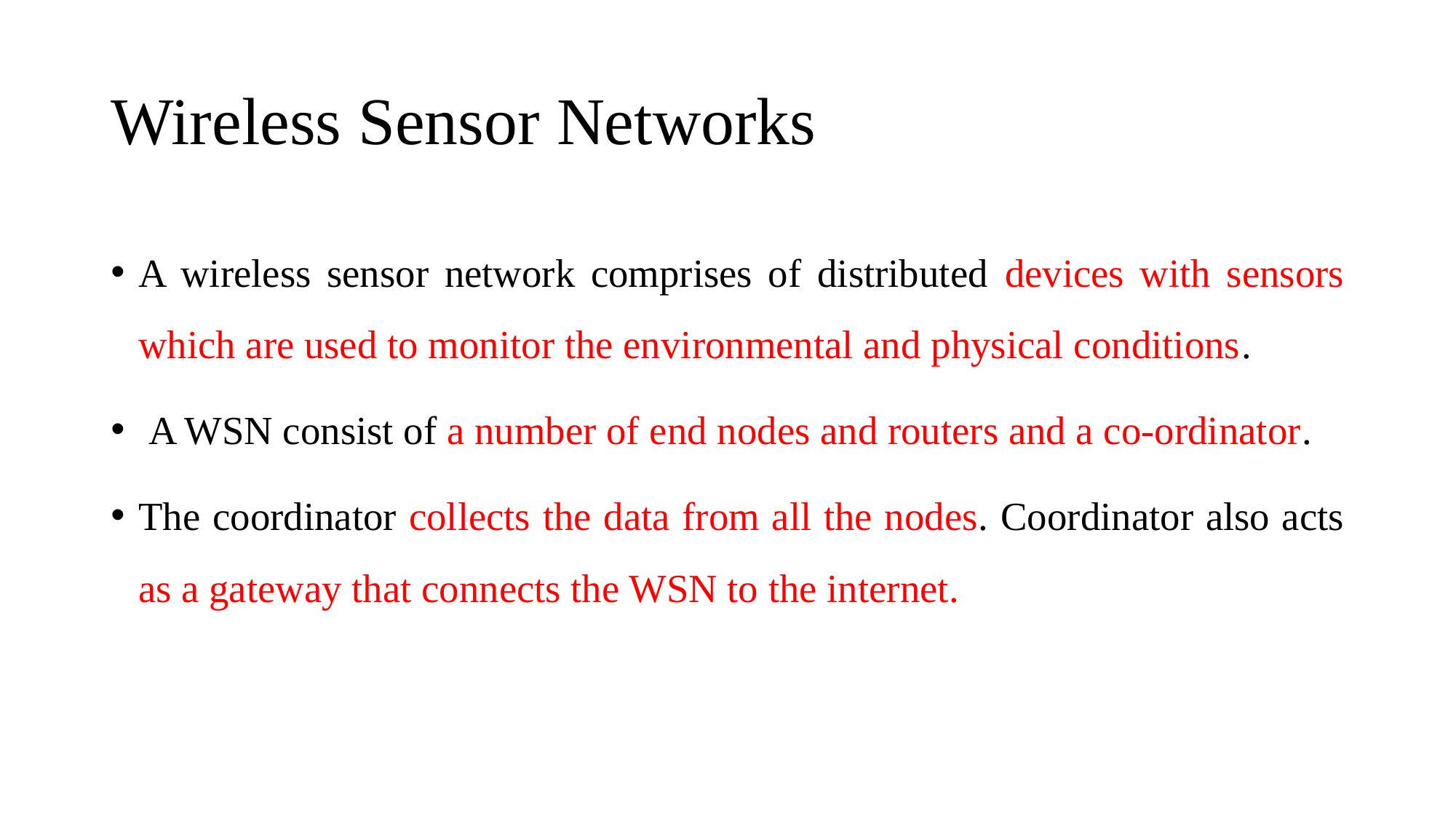

# Wireless Sensor Networks
A wireless sensor network comprises of distributed devices with sensors which are used to monitor the environmental and physical conditions.
 A WSN consist of a number of end nodes and routers and a co-ordinator.
The coordinator collects the data from all the nodes. Coordinator also acts as a gateway that connects the WSN to the internet.